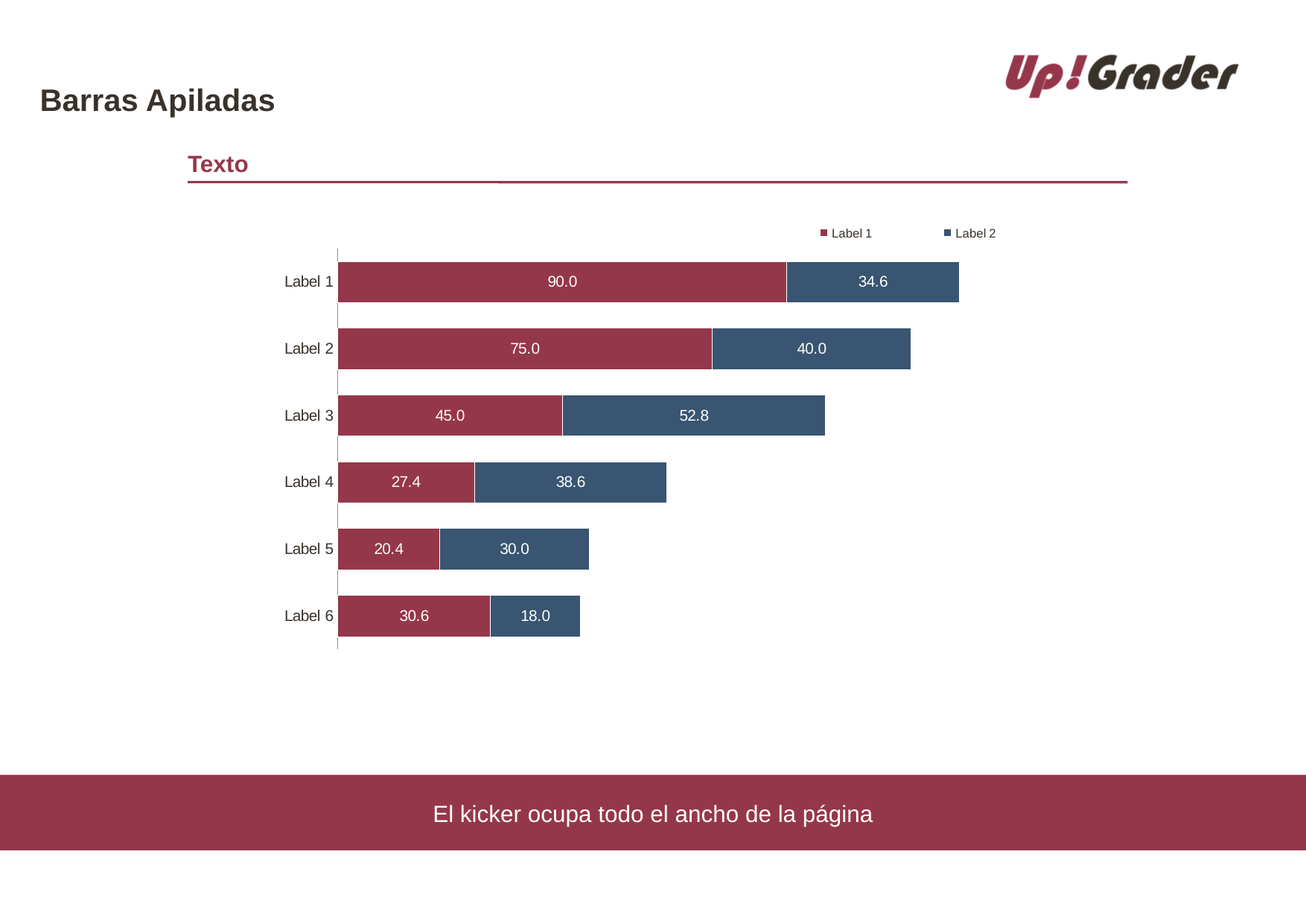

# Barras Apiladas
Texto

### Chart

| Category | Label 1 | Label 2 |
|---|---|---|
| Label 1 | 90.0 | 34.6 |
| Label 2 | 75.0 | 40.0 |
| Label 3 | 45.0 | 52.8 |
| Label 4 | 27.4 | 38.6 |
| Label 5 | 20.4 | 30.0 |
| Label 6 | 30.6 | 18.0 |
El kicker ocupa todo el ancho de la página